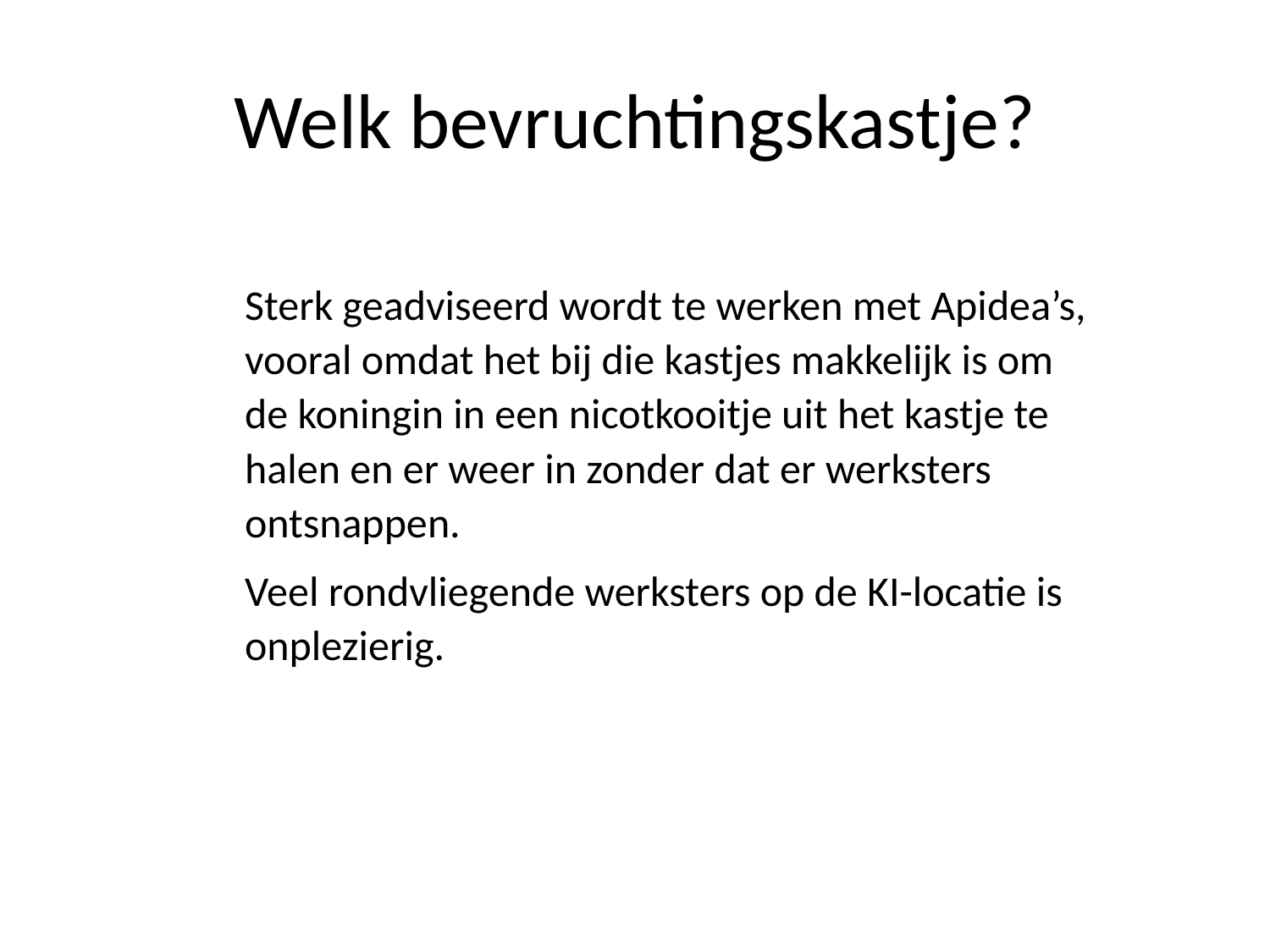

# Welk bevruchtingskastje?

Sterk geadviseerd wordt te werken met Apidea’s, vooral omdat het bij die kastjes makkelijk is om de koningin in een nicotkooitje uit het kastje te halen en er weer in zonder dat er werksters ontsnappen.
Veel rondvliegende werksters op de KI-locatie is onplezierig.